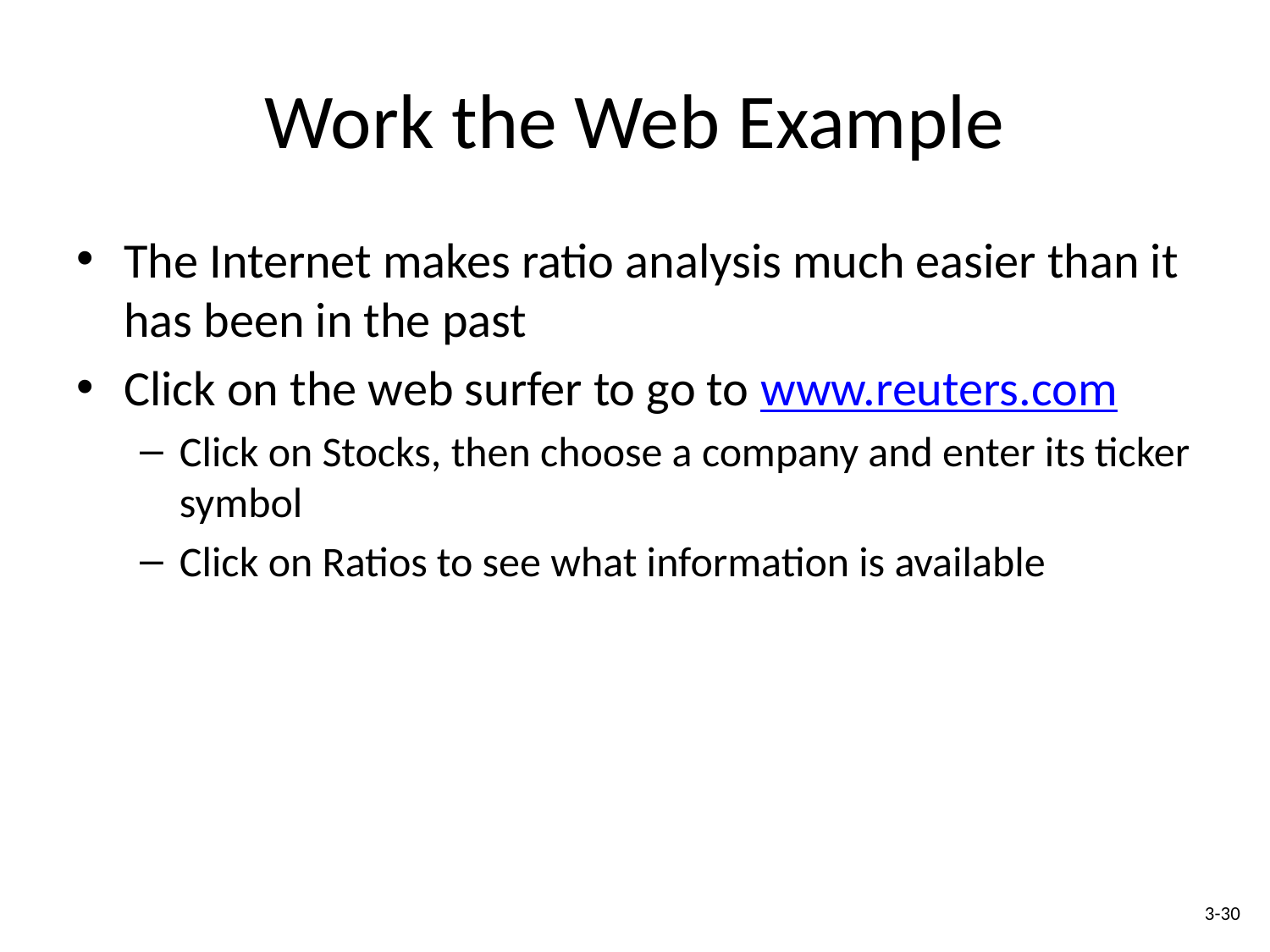

# Work the Web Example
The Internet makes ratio analysis much easier than it has been in the past
Click on the web surfer to go to www.reuters.com
Click on Stocks, then choose a company and enter its ticker symbol
Click on Ratios to see what information is available
3-30